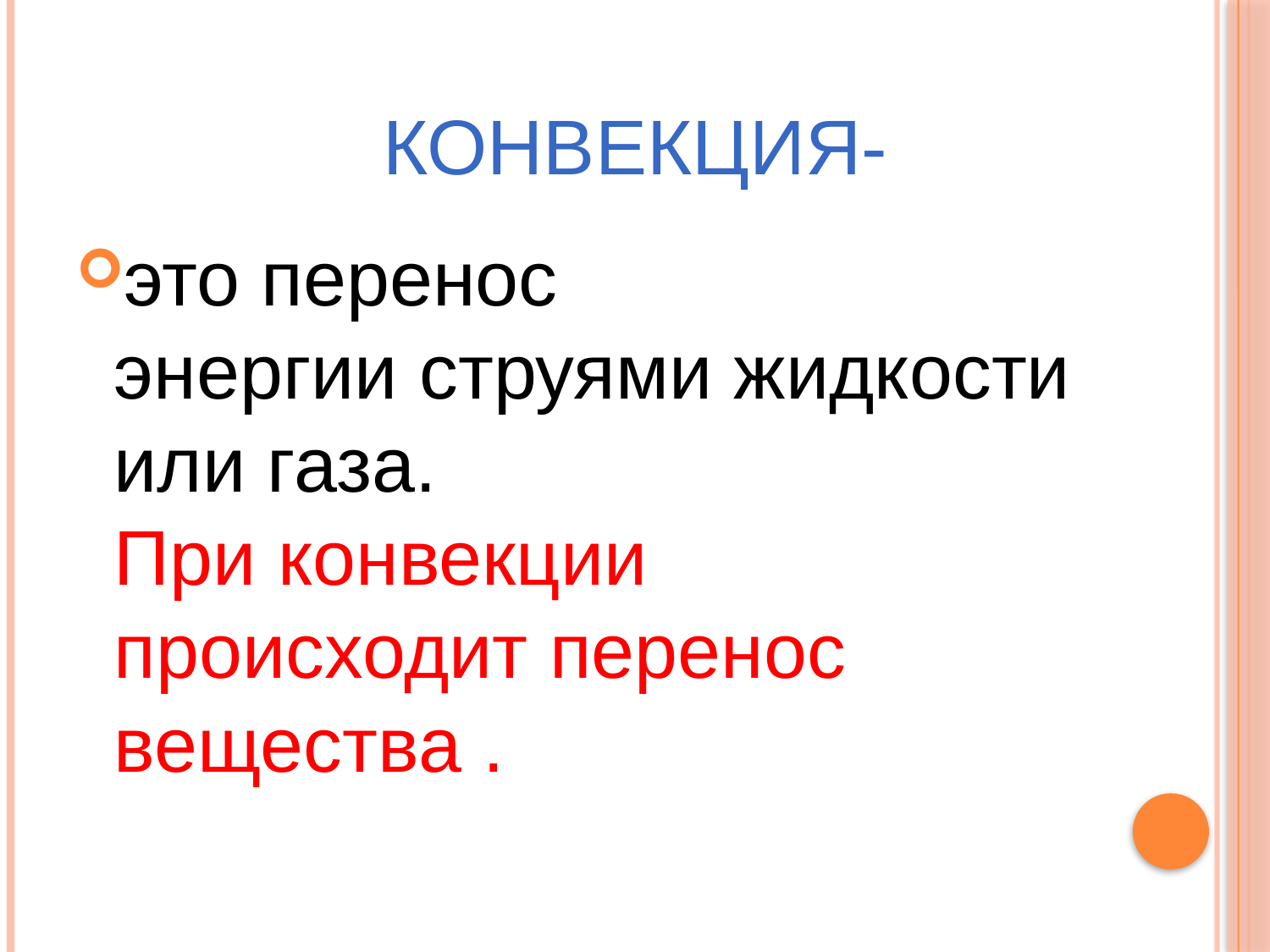

# Конвекция-
это перенос энергии струями жидкости или газа.
При конвекции происходит перенос вещества .